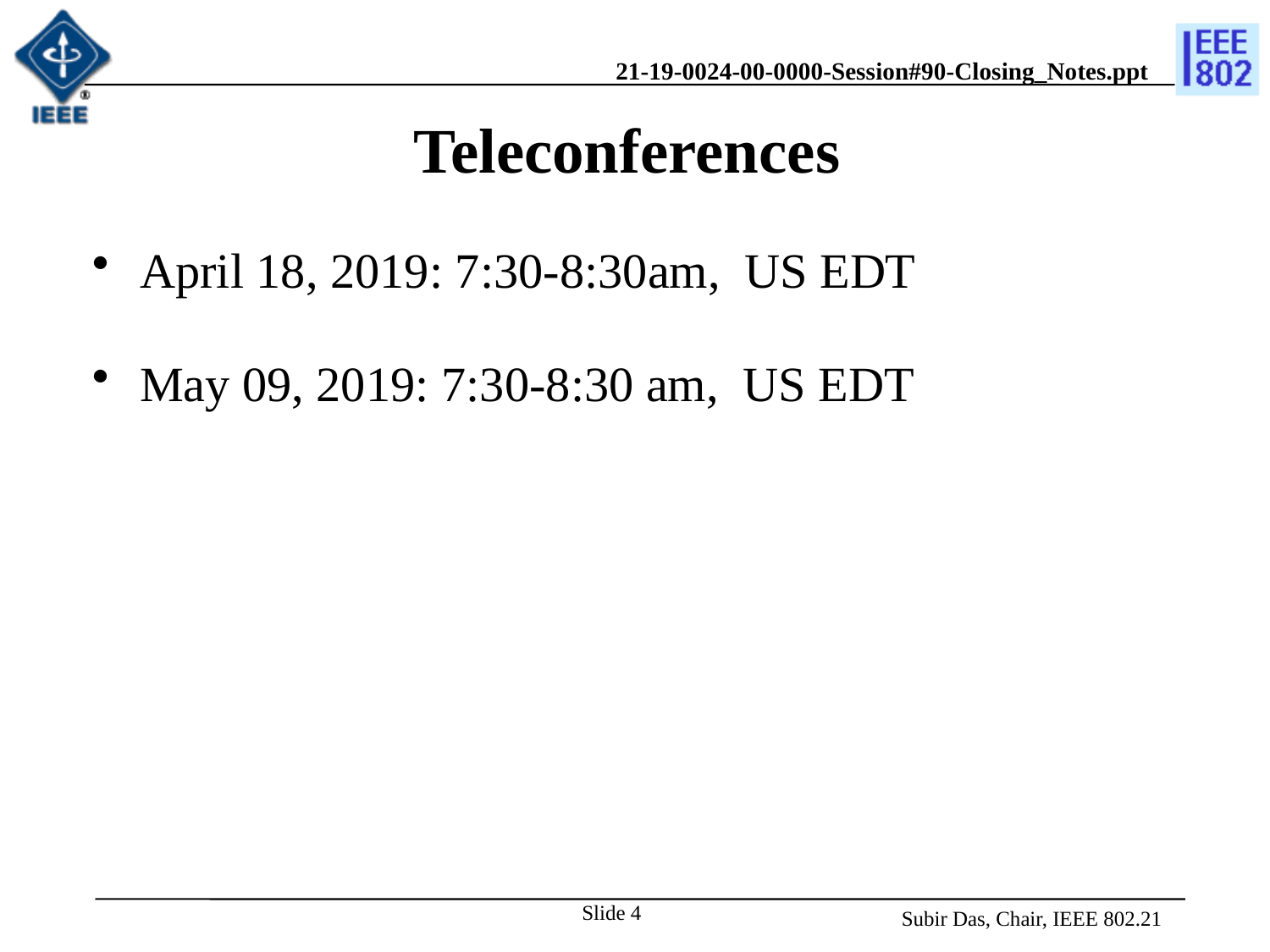

# Teleconferences
April 18, 2019: 7:30-8:30am,  US EDT

May 09, 2019: 7:30-8:30 am,  US EDT

Slide 4
Subir Das, Chair, IEEE 802.21